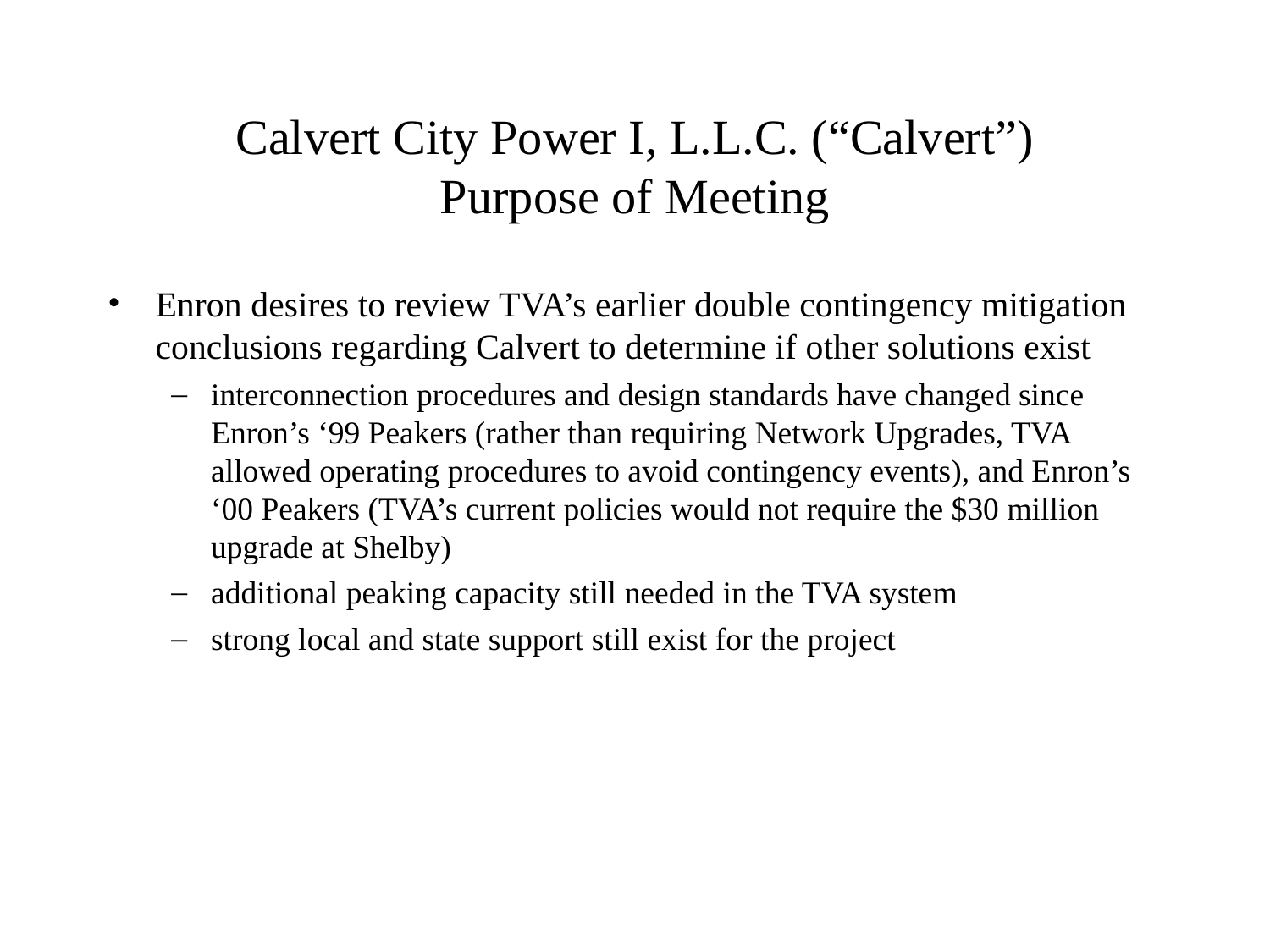

Calvert City Power I, L.L.C. (“Calvert”)
Purpose of Meeting
Enron desires to review TVA’s earlier double contingency mitigation conclusions regarding Calvert to determine if other solutions exist
interconnection procedures and design standards have changed since Enron’s ‘99 Peakers (rather than requiring Network Upgrades, TVA allowed operating procedures to avoid contingency events), and Enron’s ‘00 Peakers (TVA’s current policies would not require the $30 million upgrade at Shelby)
additional peaking capacity still needed in the TVA system
strong local and state support still exist for the project